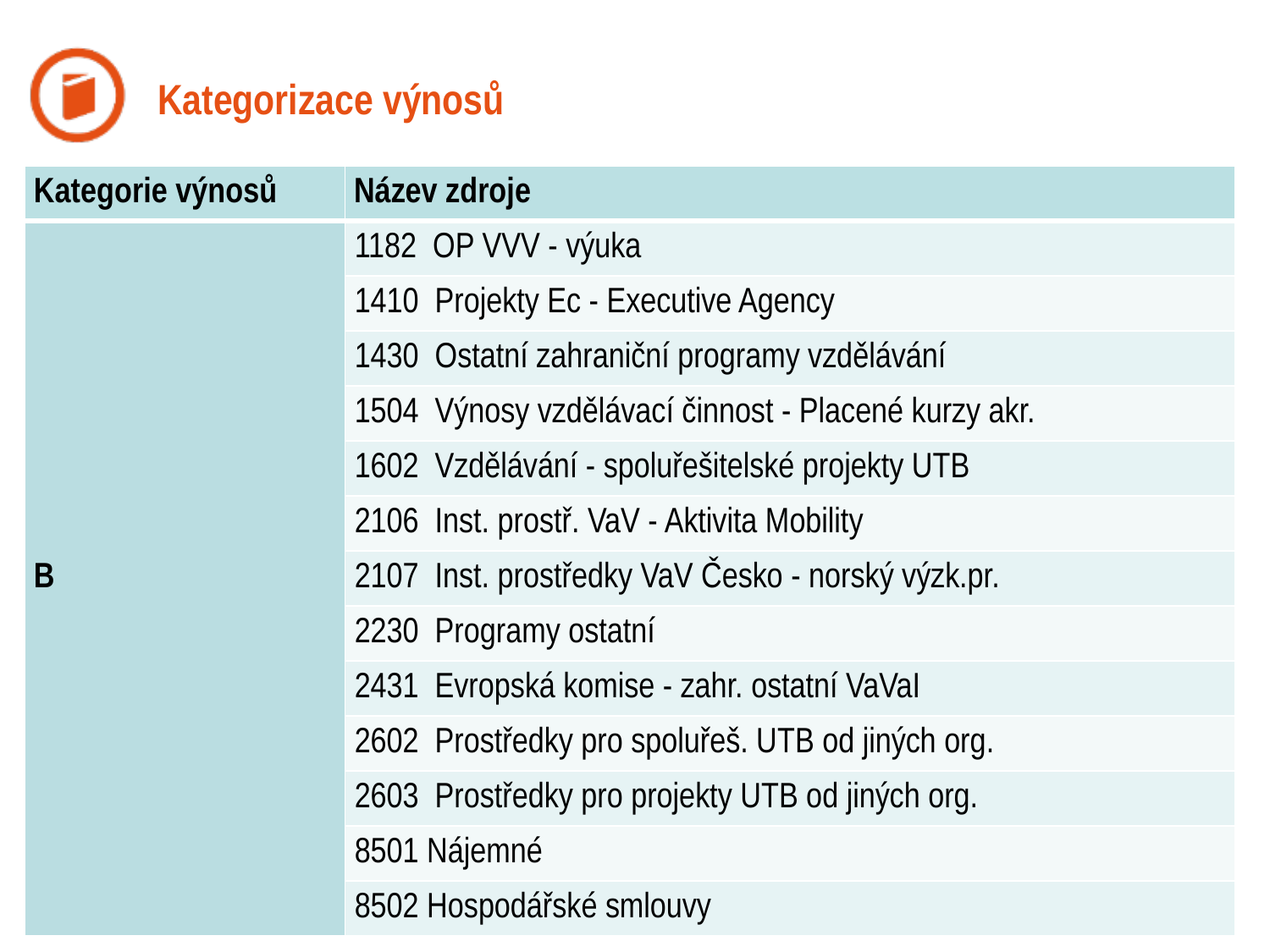

# Kategorizace výnosů
| Kategorie výnosů | Název zdroje |
| --- | --- |
| B | 1182 OP VVV - výuka |
|  | 1410 Projekty Ec - Executive Agency |
|  | 1430 Ostatní zahraniční programy vzdělávání |
|  | 1504 Výnosy vzdělávací činnost - Placené kurzy akr. |
|  | 1602 Vzdělávání - spoluřešitelské projekty UTB |
|  | 2106 Inst. prostř. VaV - Aktivita Mobility |
|  | 2107 Inst. prostředky VaV Česko - norský výzk.pr. |
|  | 2230 Programy ostatní |
|  | 2431 Evropská komise - zahr. ostatní VaVaI |
|  | 2602 Prostředky pro spoluřeš. UTB od jiných org. |
|  | 2603 Prostředky pro projekty UTB od jiných org. |
|  | 8501 Nájemné |
|  | 8502 Hospodářské smlouvy |